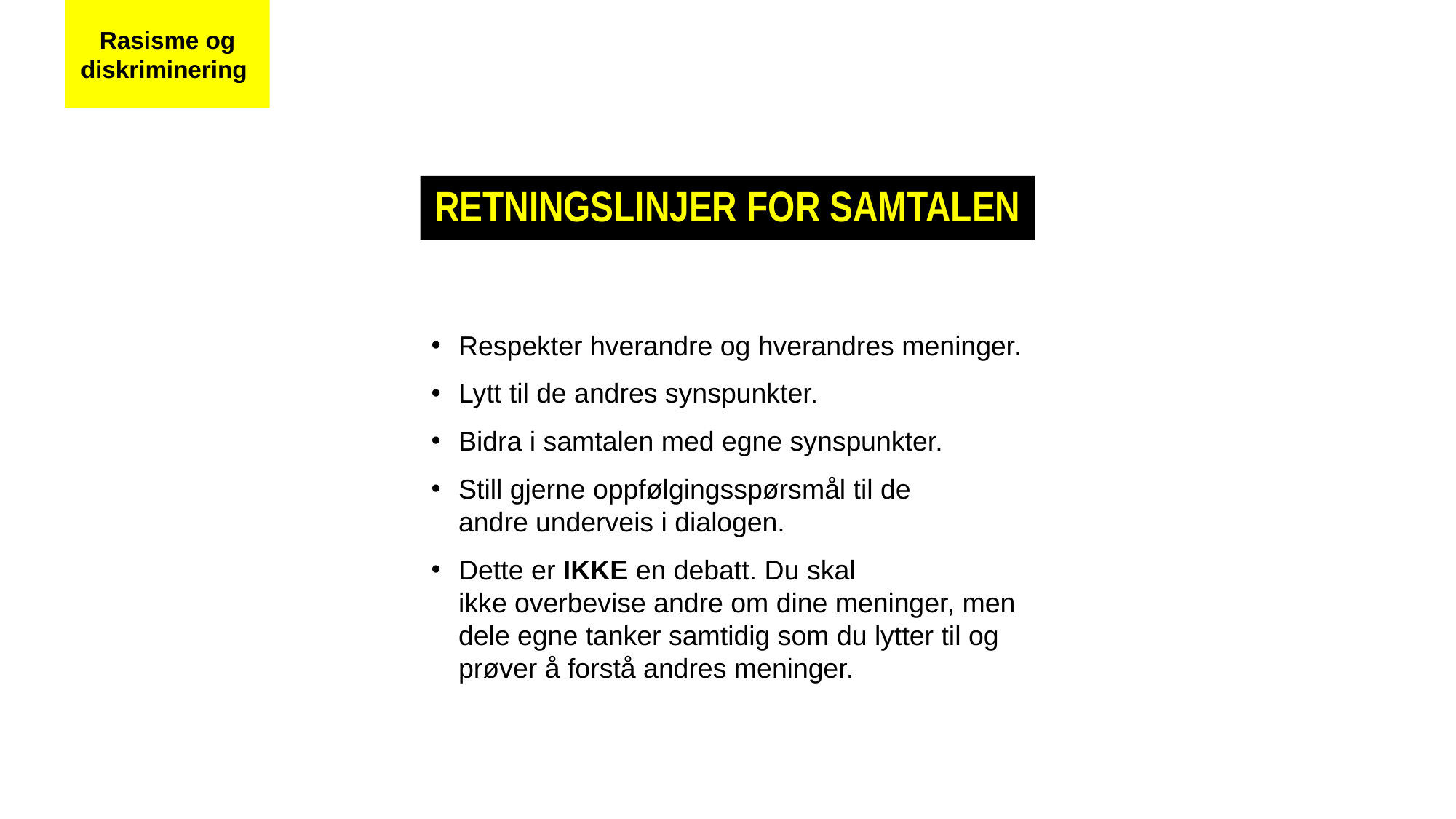

Rasisme og diskriminering
RETNINGSLINJER FOR SAMTALEN
Respekter hverandre og hverandres meninger.
Lytt til de andres synspunkter.
Bidra i samtalen med egne synspunkter.
Still gjerne oppfølgingsspørsmål til de andre underveis i dialogen.
Dette er IKKE en debatt. Du skal ikke overbevise andre om dine meninger, men dele egne tanker samtidig som du lytter til og prøver å forstå andres meninger.